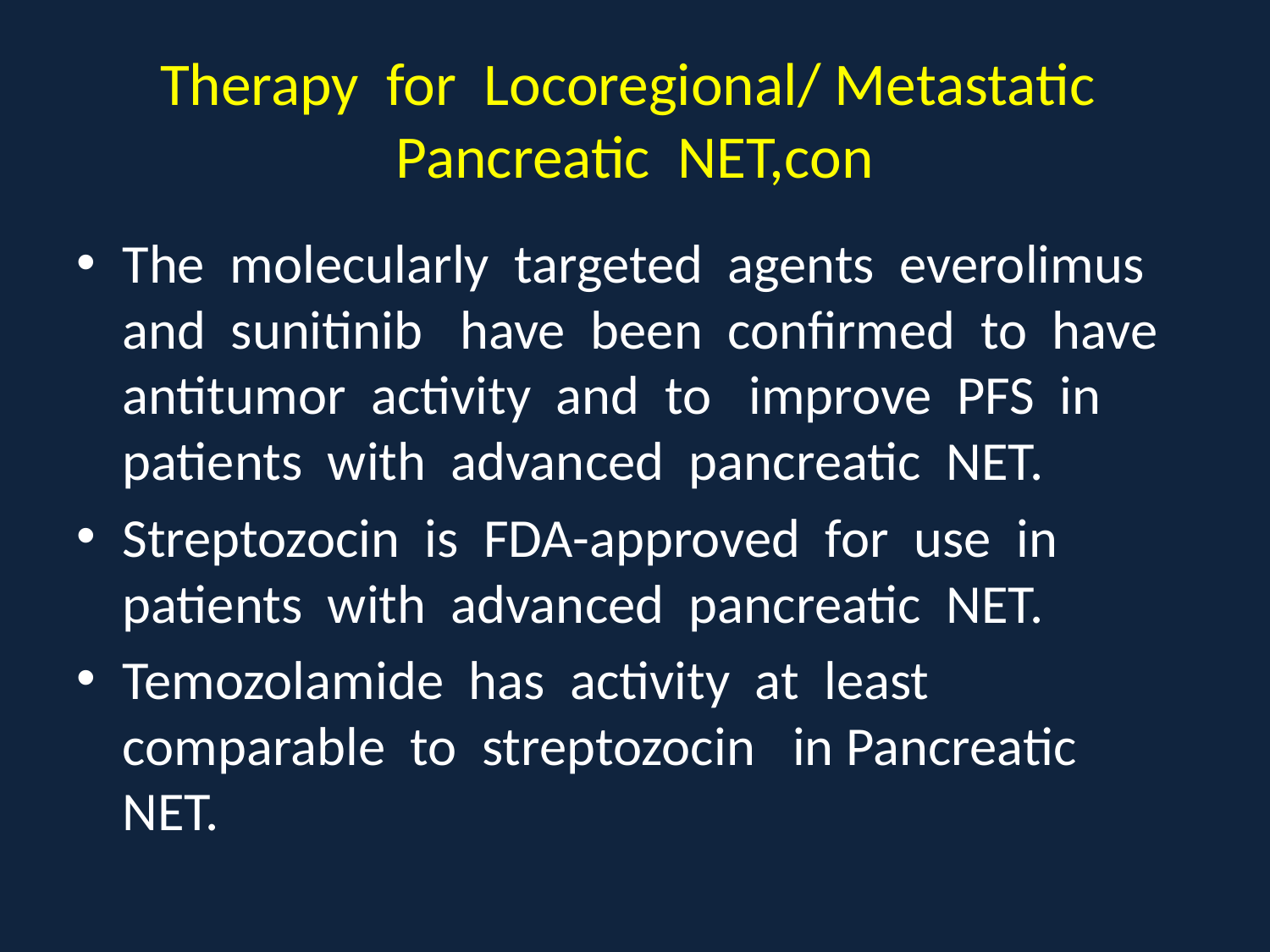

# Therapy  for  Locoregional/ Metastatic  Pancreatic  NET,con
The  molecularly  targeted  agents  everolimus  and  sunitinib   have  been  confirmed  to  have  antitumor  activity  and  to   improve  PFS  in patients  with  advanced  pancreatic  NET.
Streptozocin  is  FDA-approved  for  use  in patients  with  advanced  pancreatic  NET.
Temozolamide  has  activity  at  least  comparable  to  streptozocin   in Pancreatic  NET.